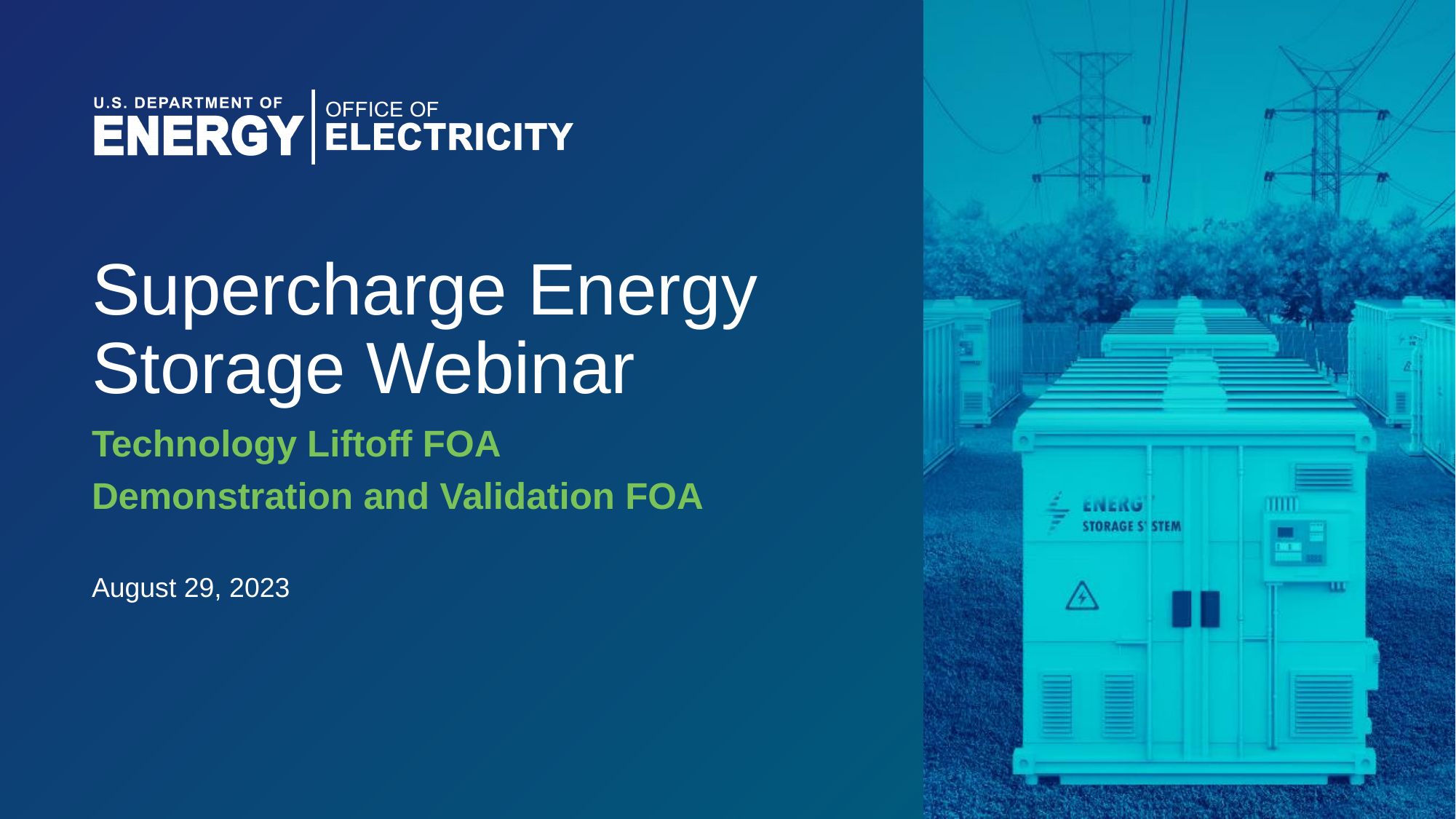

# Supercharge Energy Storage Webinar
Technology Liftoff FOA
Demonstration and Validation FOA
August 29, 2023